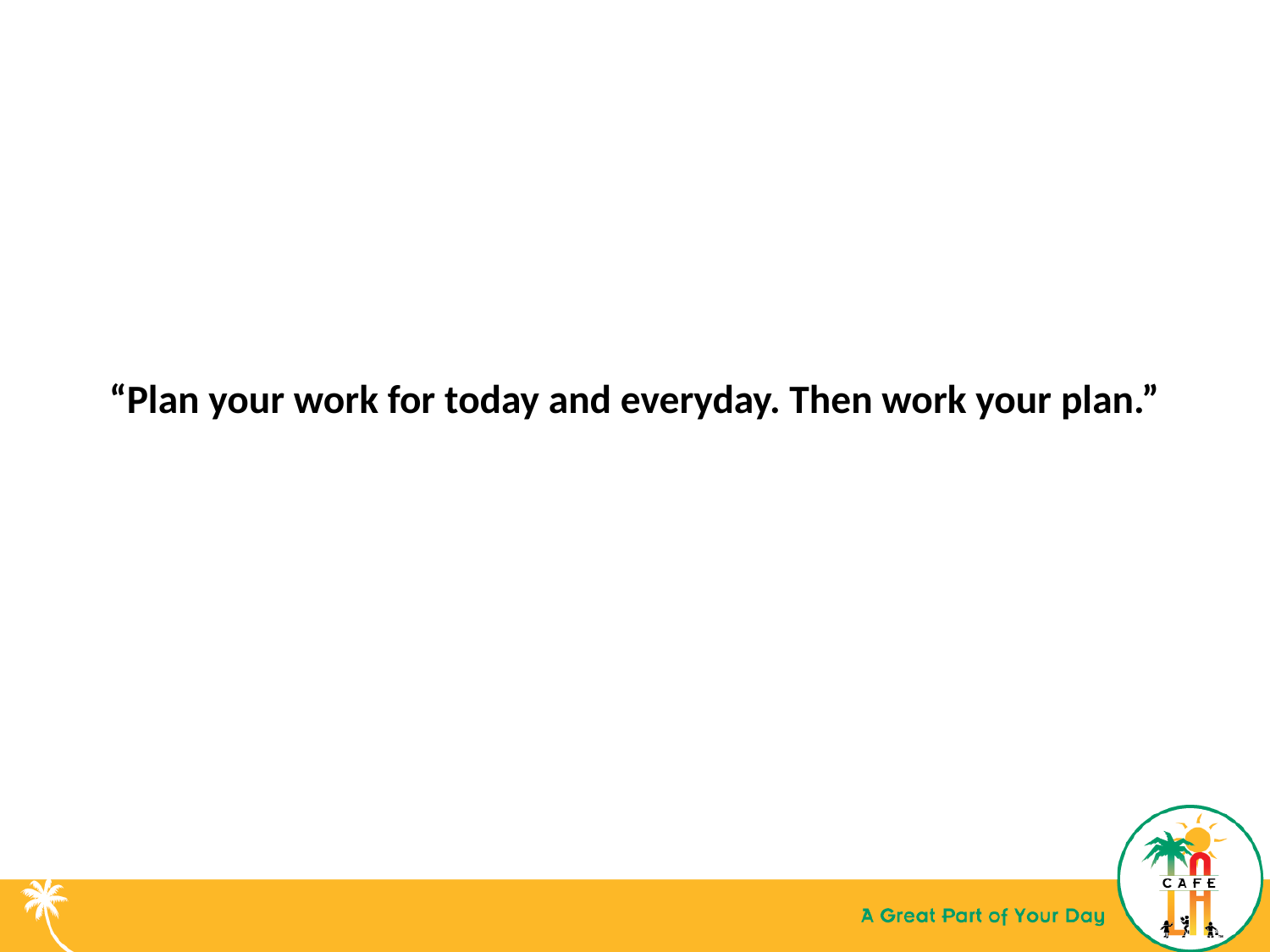

# “Plan your work for today and everyday. Then work your plan.”